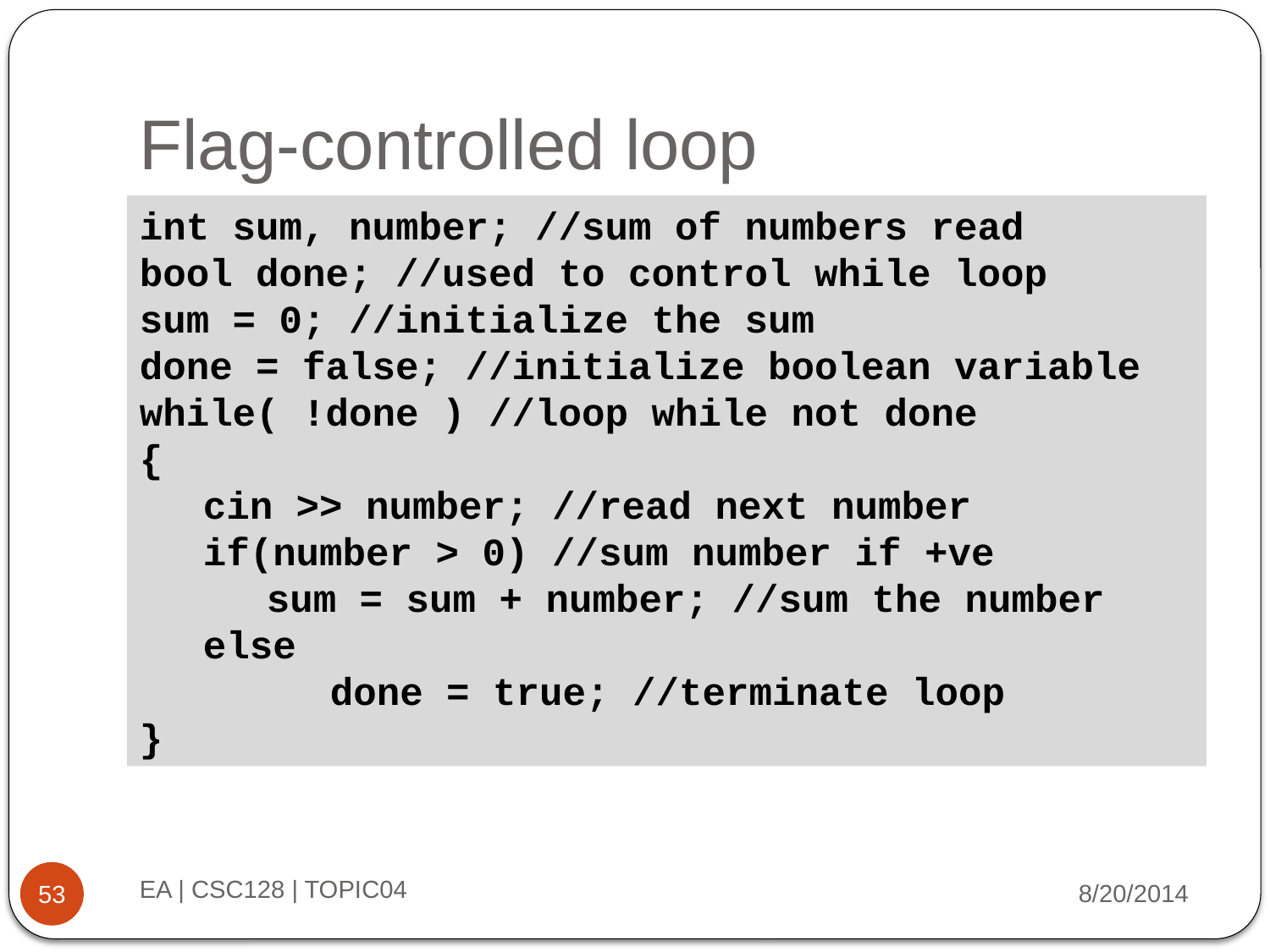

# Flag-controlled loop
int sum, number; //sum of numbers read
bool done; //used to control while loop
sum = 0; //initialize the sum
done = false; //initialize boolean variable
while( !done ) //loop while not done
{
cin >> number; //read next number
if(number > 0) //sum number if +ve
sum = sum + number; //sum the number
else
	done = true; //terminate loop
}

EA | CSC128 | TOPIC04
8/20/2014
53